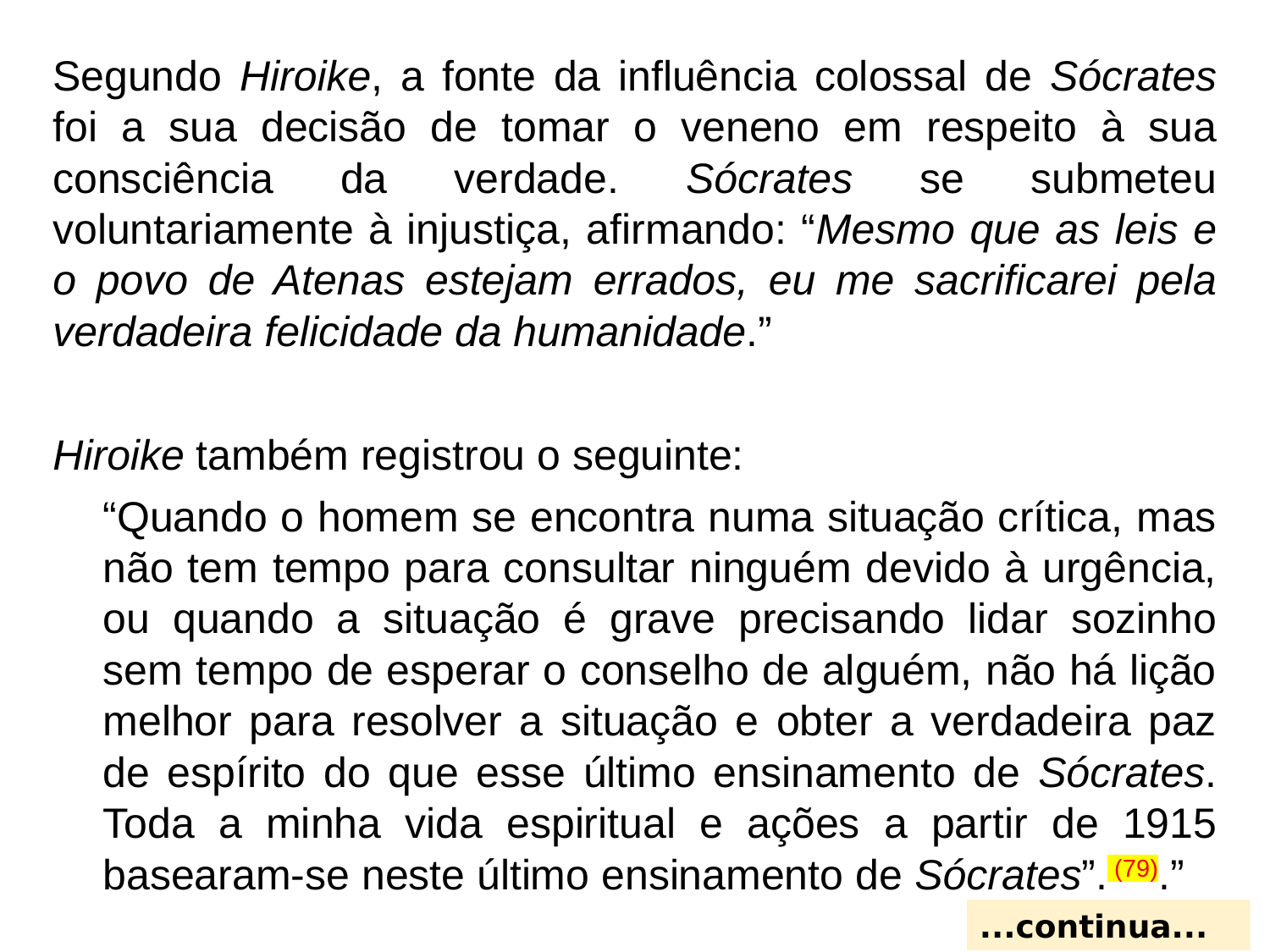

Segundo Hiroike, a fonte da influência colossal de Sócrates foi a sua decisão de tomar o veneno em respeito à sua consciência da verdade. Sócrates se submeteu voluntariamente à injustiça, afirmando: “Mesmo que as leis e o povo de Atenas estejam errados, eu me sacrificarei pela verdadeira felicidade da humanidade.”

Hiroike também registrou o seguinte:
“Quando o homem se encontra numa situação crítica, mas não tem tempo para consultar ninguém devido à urgência, ou quando a situação é grave precisando lidar sozinho sem tempo de esperar o conselho de alguém, não há lição melhor para resolver a situação e obter a verdadeira paz de espírito do que esse último ensinamento de Sócrates. Toda a minha vida espiritual e ações a partir de 1915 basearam-se neste último ensinamento de Sócrates”. (79).”
...continua...